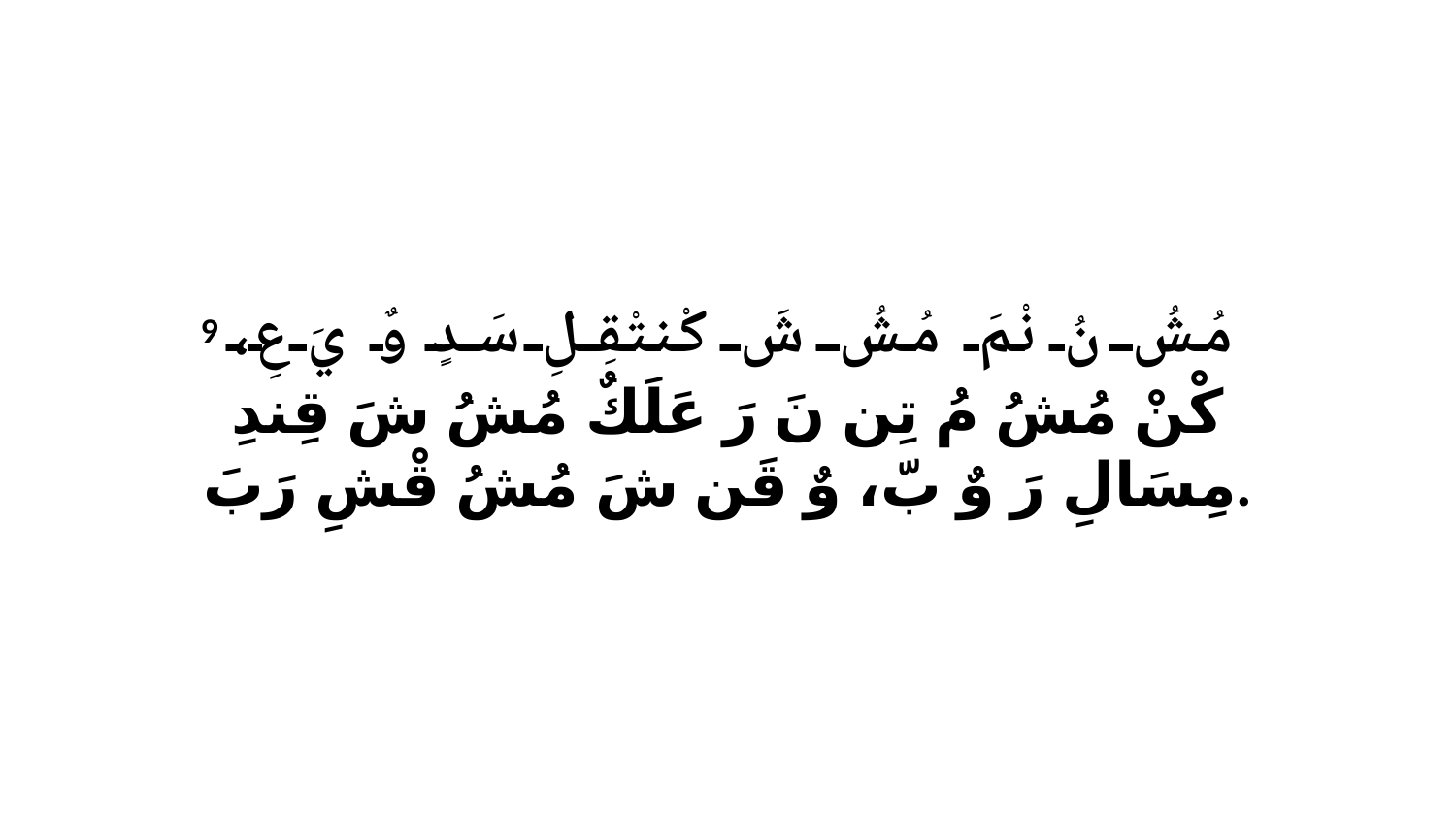

9 مُشُ نُ نْمَ مُشُ شَ كْنتْقِلِ سَدٍ وٌ يَ عِ، كْنْ مُشُ مُ تِن نَ رَ عَلَكٌ مُشُ شَ قِندِ مِسَالِ رَ وٌ بّ، وٌ قَن شَ مُشُ قْشِ رَبَ.